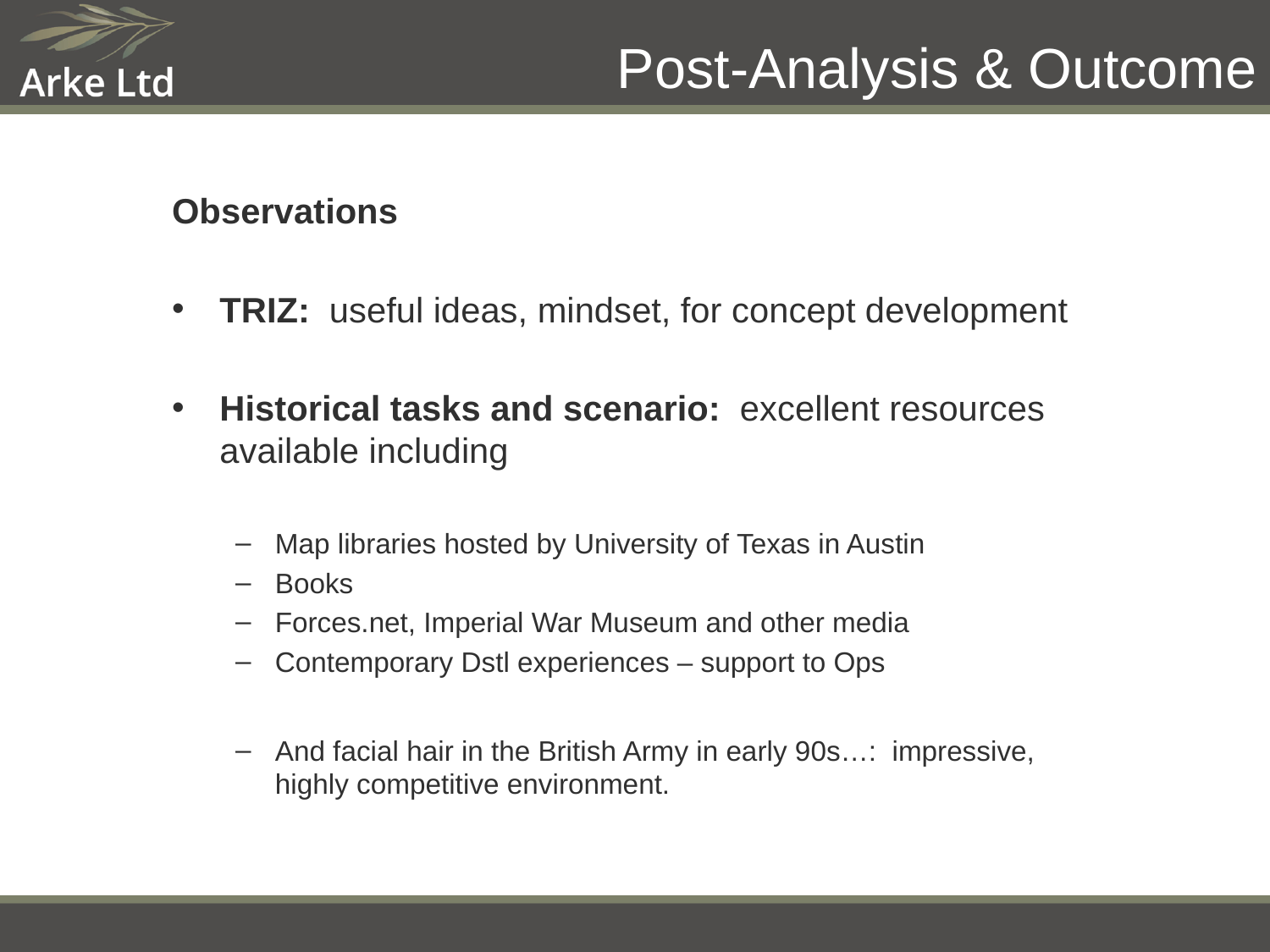

# Post-Analysis & Outcome

Observations

TRIZ:  useful ideas, mindset, for concept development

Historical tasks and scenario:  excellent resources available including

Map libraries hosted by University of Texas in Austin
Books
Forces.net, Imperial War Museum and other media
Contemporary Dstl experiences – support to Ops

And facial hair in the British Army in early 90s…:  impressive, highly competitive environment.